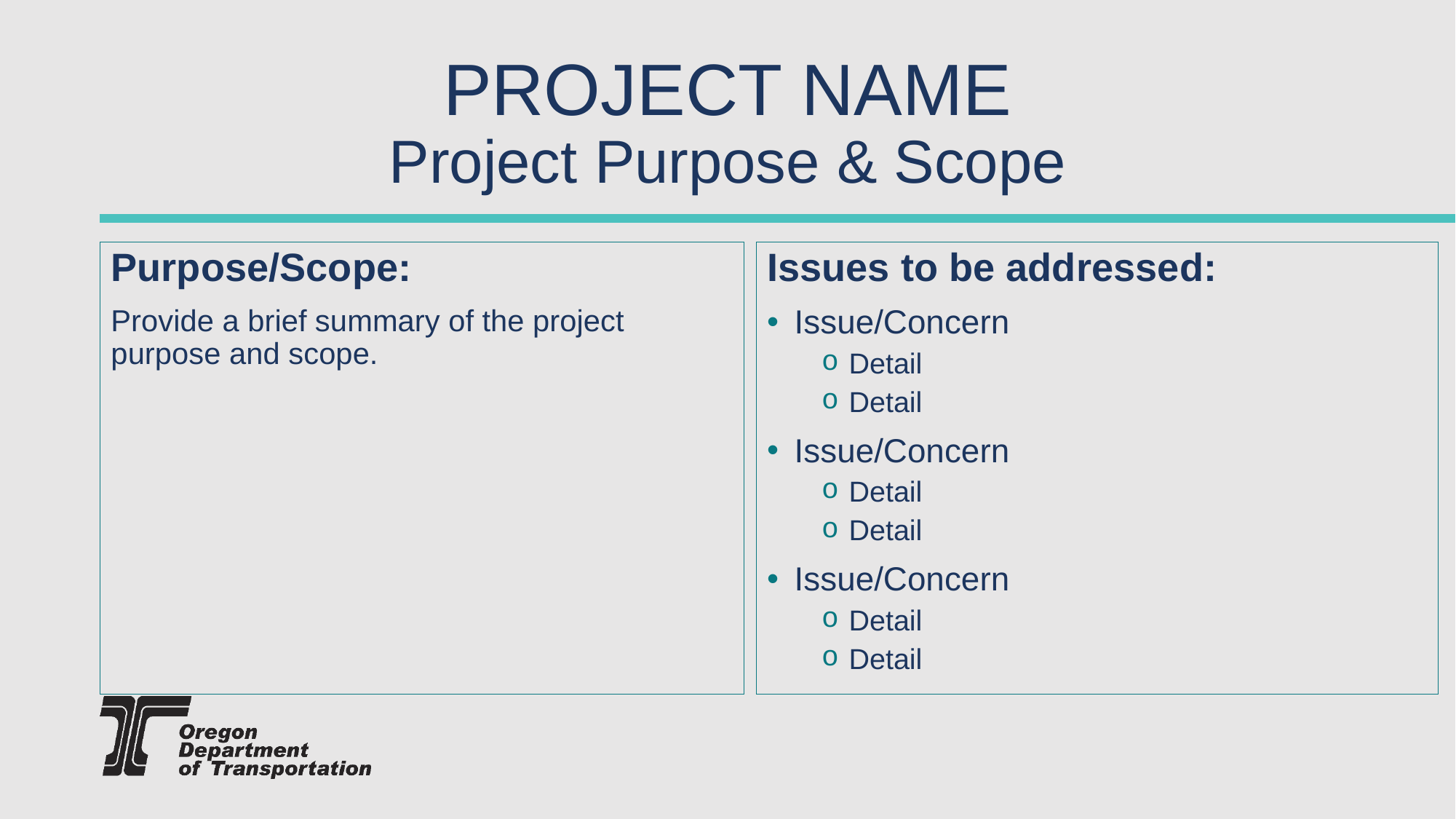

# PROJECT NAME Project Purpose & Scope
Purpose/Scope:
Provide a brief summary of the project purpose and scope.
Issues to be addressed:
Issue/Concern
Detail
Detail
Issue/Concern
Detail
Detail
Issue/Concern
Detail
Detail